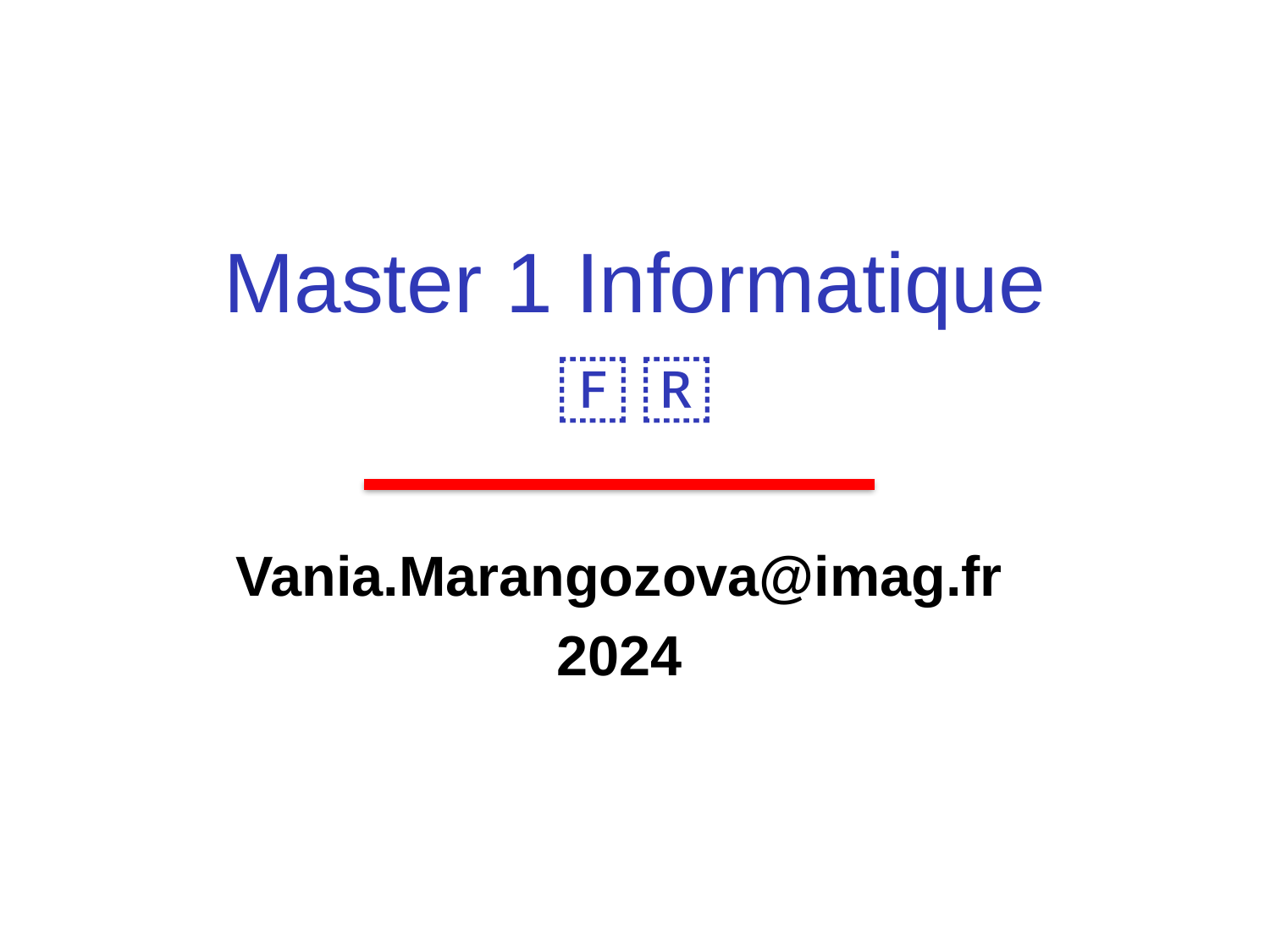

# Master 1 Informatique 🇫🇷
Vania.Marangozova@imag.fr
2024